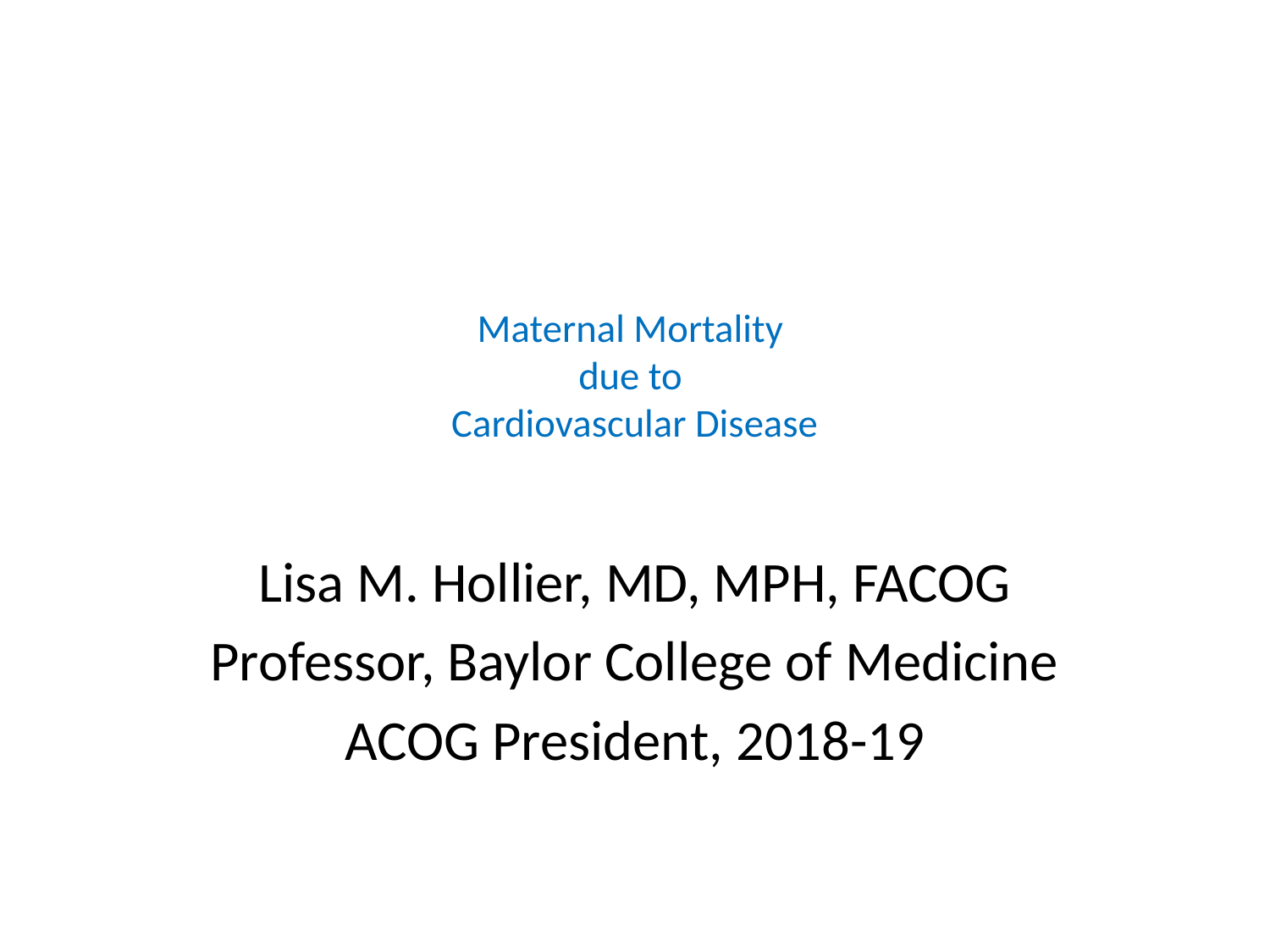

# Maternal Mortality due to Cardiovascular Disease
Lisa M. Hollier, MD, MPH, FACOG
Professor, Baylor College of Medicine
ACOG President, 2018-19